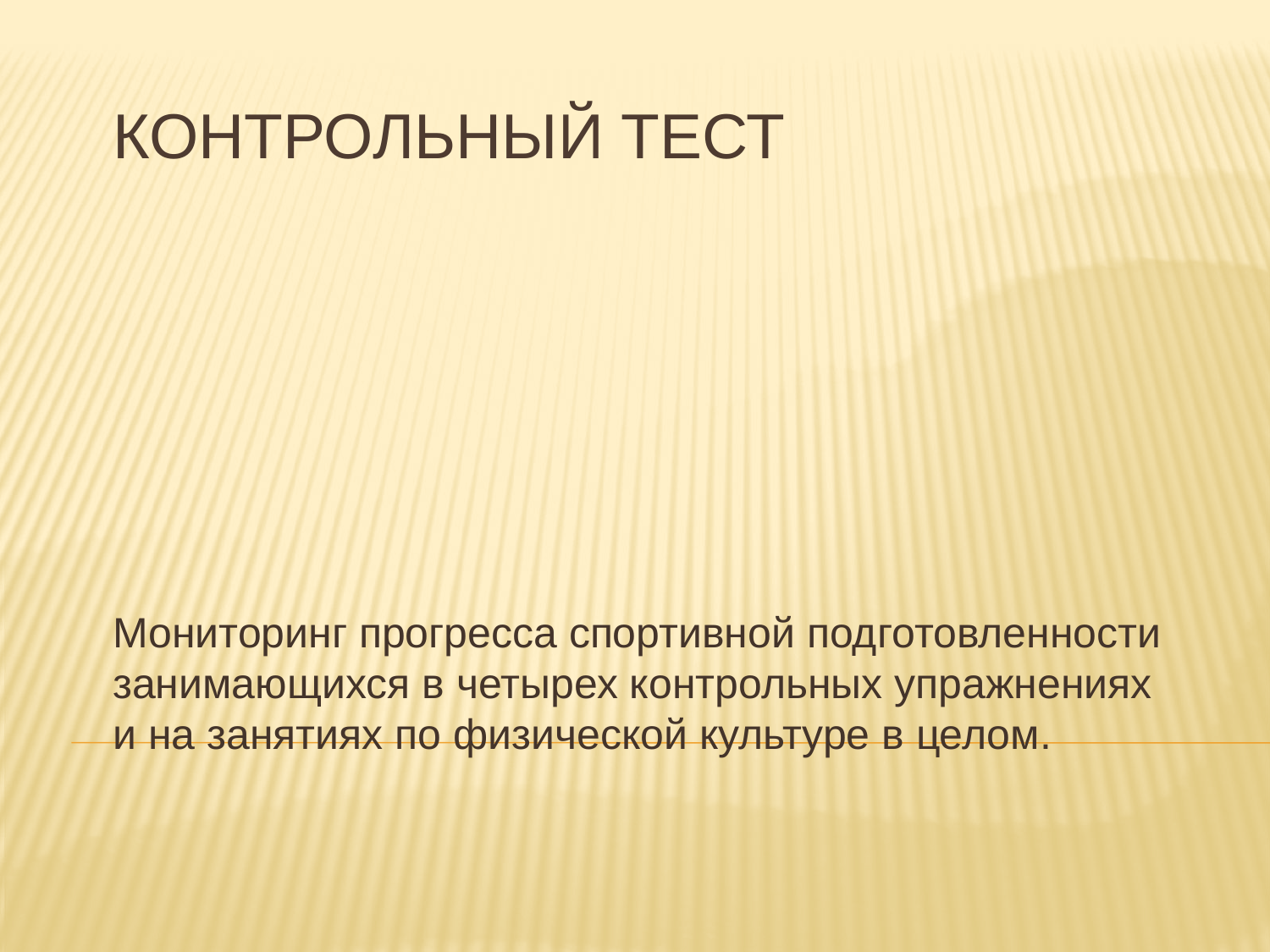

# Контрольный тест
Мониторинг прогресса спортивной подготовленности занимающихся в четырех контрольных упражнениях и на занятиях по физической культуре в целом.